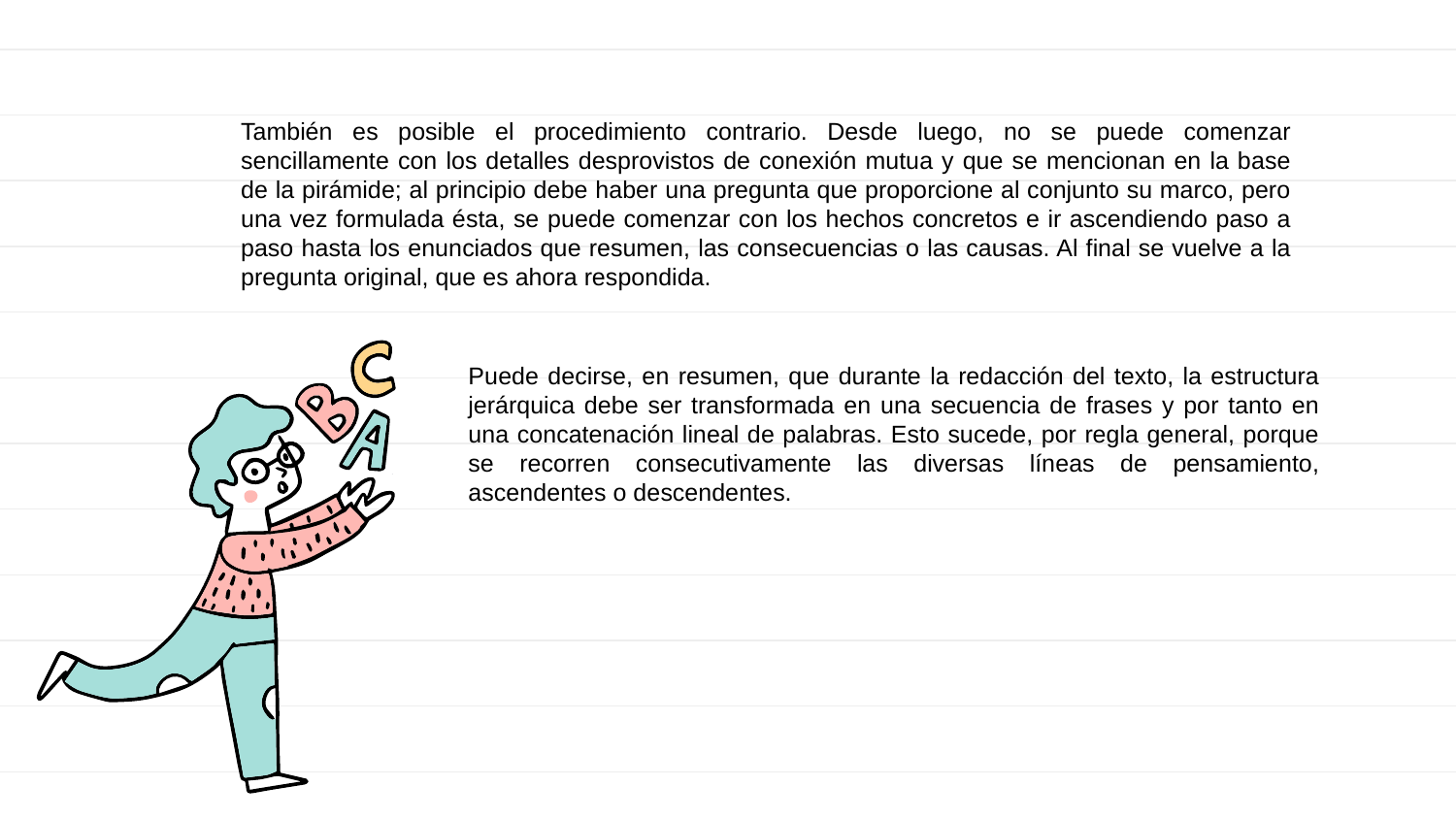

También es posible el procedimiento contrario. Desde luego, no se puede comenzar sencillamente con los detalles desprovistos de conexión mutua y que se mencionan en la base de la pirámide; al principio debe haber una pregunta que proporcione al conjunto su marco, pero una vez formulada ésta, se puede comenzar con los hechos concretos e ir ascendiendo paso a paso hasta los enunciados que resumen, las consecuencias o las causas. Al final se vuelve a la pregunta original, que es ahora respondida.
Puede decirse, en resumen, que durante la redacción del texto, la estructura jerárquica debe ser transformada en una secuencia de frases y por tanto en una concatenación lineal de palabras. Esto sucede, por regla general, porque se recorren consecutivamente las diversas líneas de pensamiento, ascendentes o descendentes.